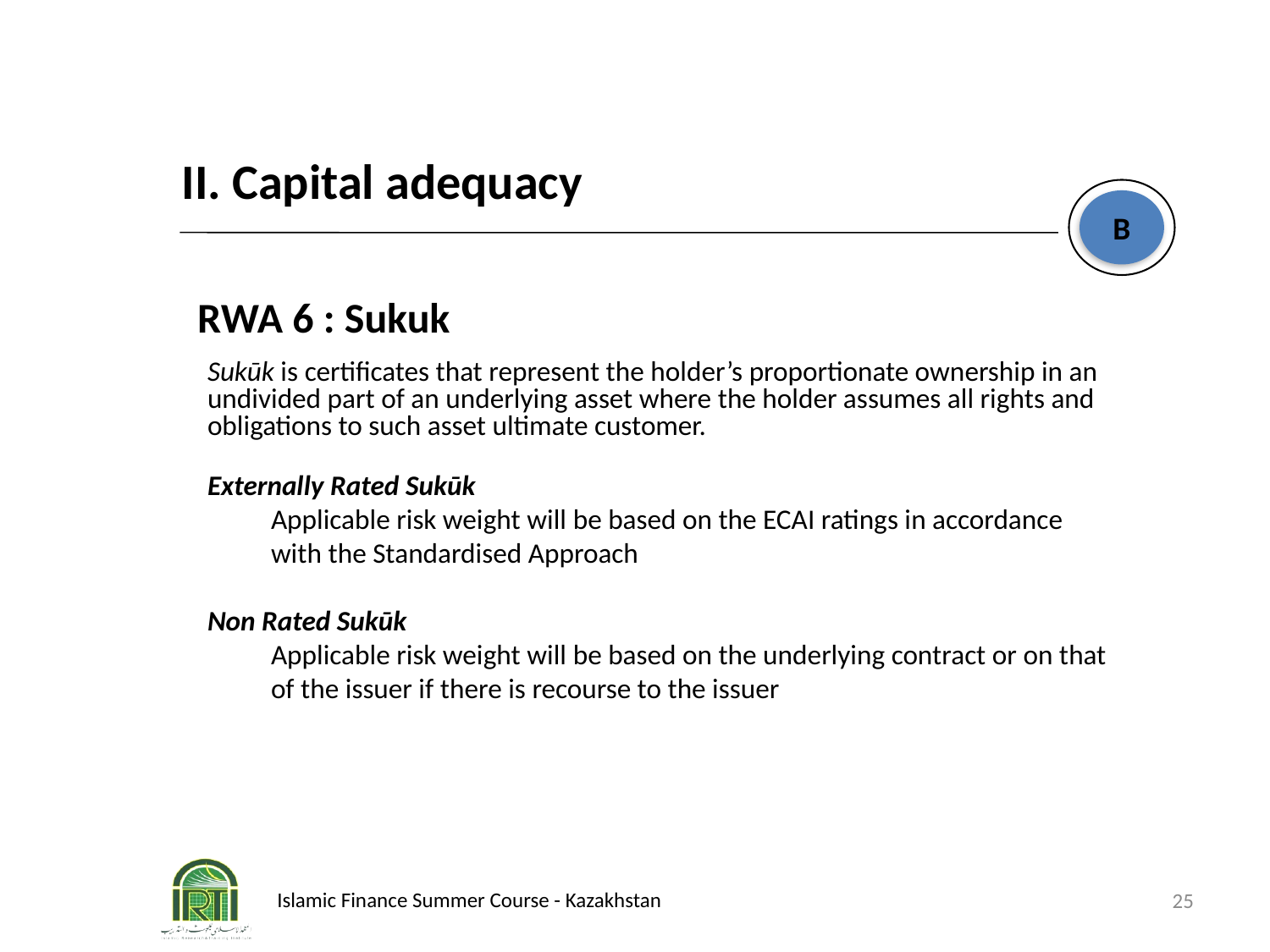

II. Capital adequacy

B
RWA 6 : Sukuk
Sukūk is certificates that represent the holder’s proportionate ownership in an undivided part of an underlying asset where the holder assumes all rights and obligations to such asset ultimate customer.

Externally Rated Sukūk
Applicable risk weight will be based on the ECAI ratings in accordance with the Standardised Approach

Non Rated Sukūk
Applicable risk weight will be based on the underlying contract or on that of the issuer if there is recourse to the issuer
25